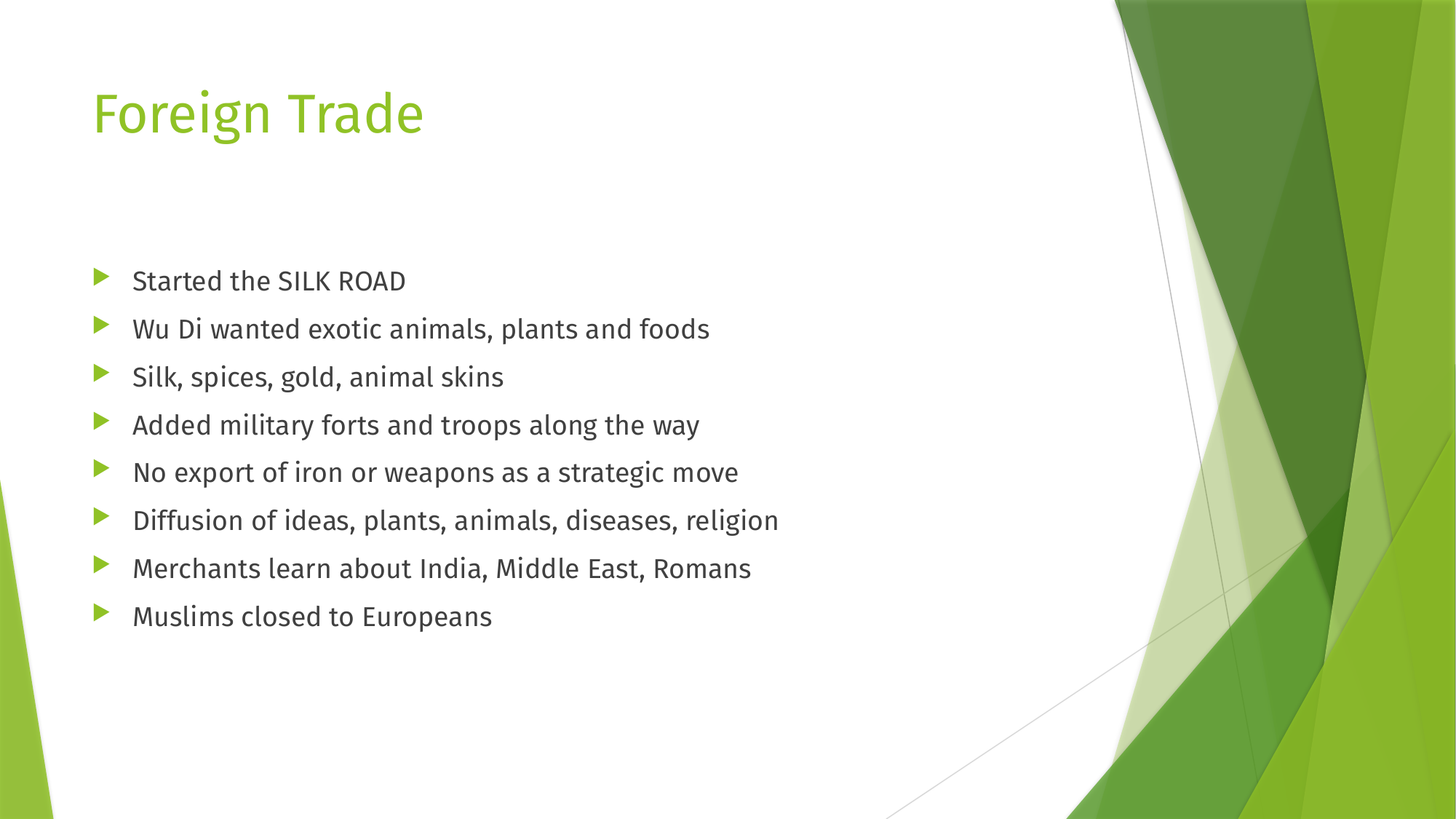

# Foreign Trade
Started the SILK ROAD
Wu Di wanted exotic animals, plants and foods
Silk, spices, gold, animal skins
Added military forts and troops along the way
No export of iron or weapons as a strategic move
Diffusion of ideas, plants, animals, diseases, religion
Merchants learn about India, Middle East, Romans
Muslims closed to Europeans